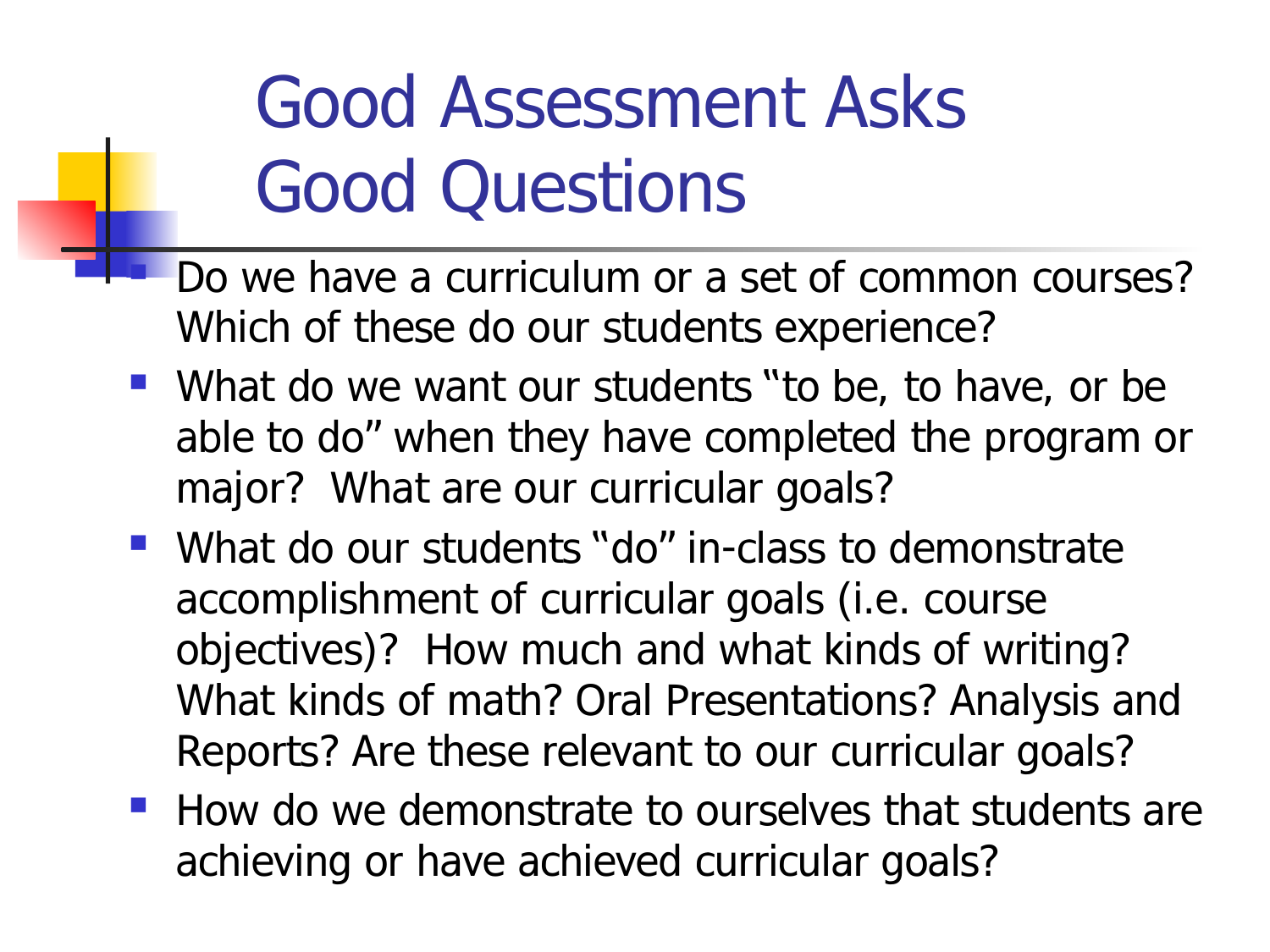

# Good Assessment Asks Good Questions
Do we have a curriculum or a set of common courses? Which of these do our students experience?
What do we want our students “to be, to have, or be able to do” when they have completed the program or major?  What are our curricular goals?
What do our students “do” in-class to demonstrate accomplishment of curricular goals (i.e. course objectives)?  How much and what kinds of writing? What kinds of math? Oral Presentations? Analysis and Reports? Are these relevant to our curricular goals?
How do we demonstrate to ourselves that students are achieving or have achieved curricular goals?